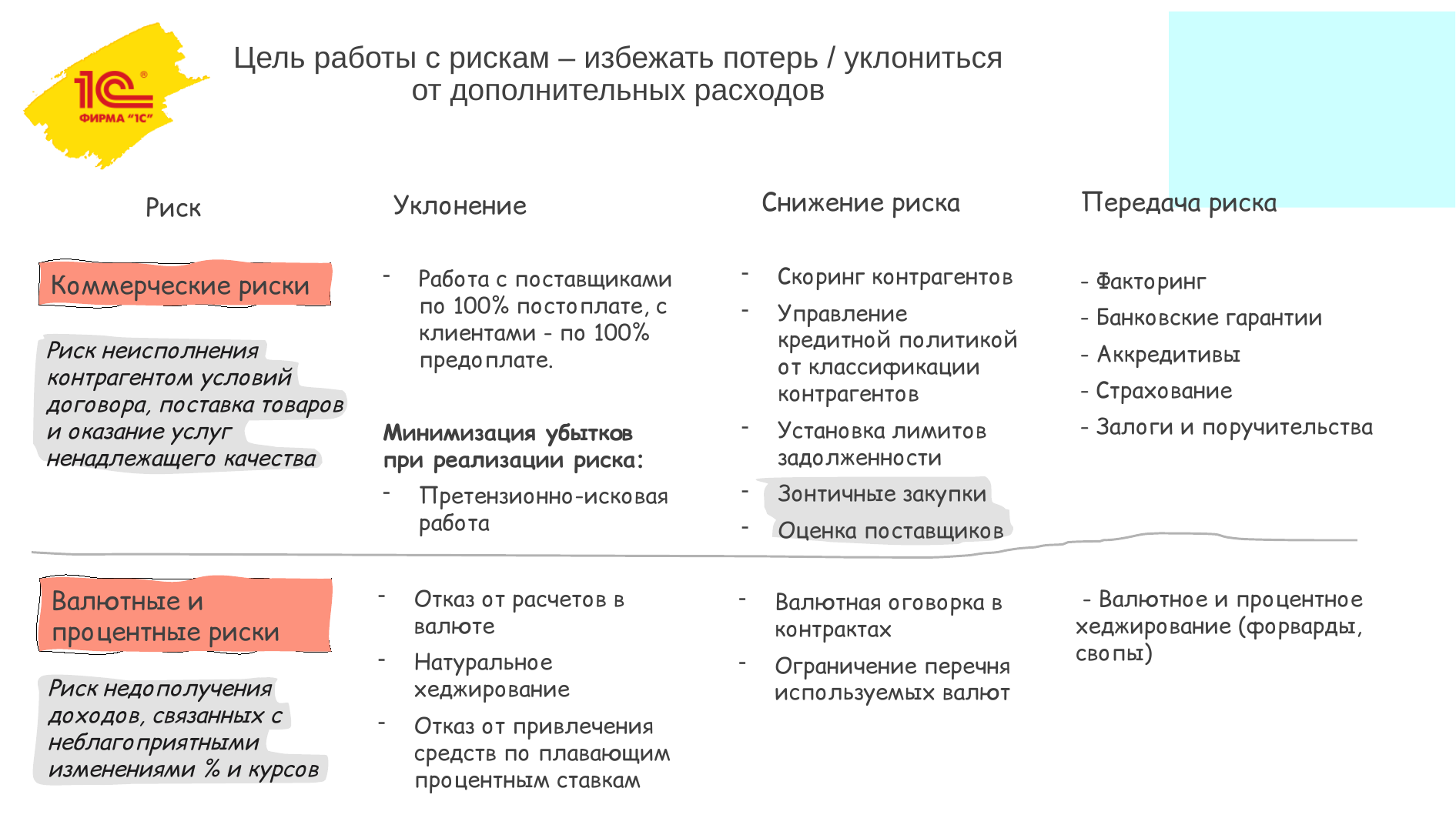

Цель работы с рискам – избежать потерь / уклониться от дополнительных расходов
Снижение риска
Передача риска
Уклонение
Риск
Скоринг контрагентов
Управление кредитной политикой от классификации контрагентов
Установка лимитов задолженности
Зонтичные закупки
Оценка поставщиков
Работа с поставщиками по 100% постоплате, с клиентами - по 100% предоплате.

Минимизация убытков при реализации риска:
Претензионно-исковая работа
- Факторинг
- Банковские гарантии
- Аккредитивы
- Страхование
- Залоги и поручительства
Коммерческие риски
Риск неисполнения контрагентом условий договора, поставка товаров и оказание услуг ненадлежащего качества

Валютные и процентные риски
Отказ от расчетов в валюте
Натуральное хеджирование
Отказ от привлечения средств по плавающим процентным ставкам
 - Валютное и процентное хеджирование (форварды, свопы)
Валютная оговорка в контрактах
Ограничение перечня используемых валют
Риск недополучения доходов, связанных с неблагоприятными изменениями % и курсов